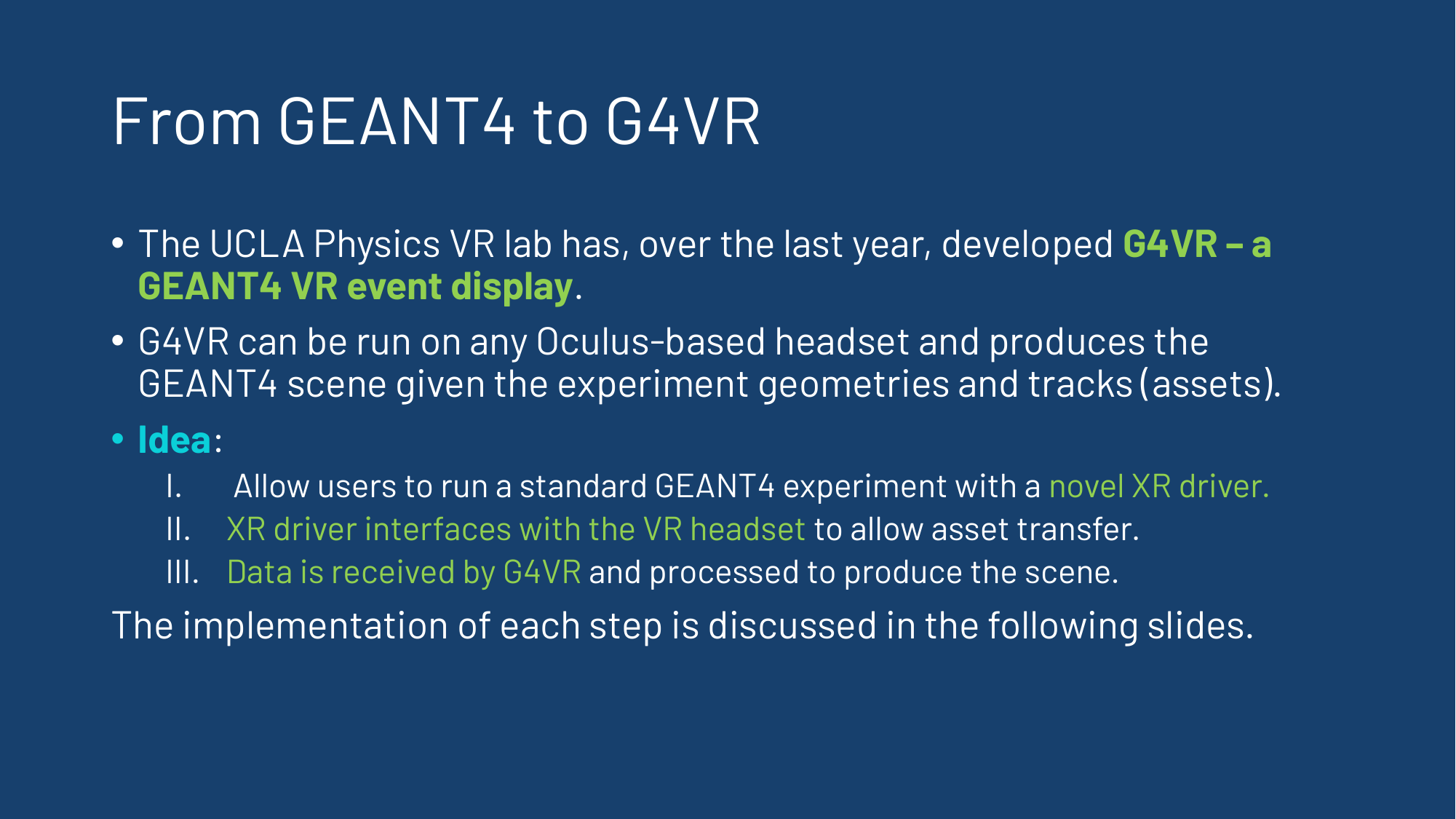

# From GEANT4 to G4VR
The UCLA Physics VR lab has, over the last year, developed G4VR – a GEANT4 VR event display.
G4VR can be run on any Oculus-based headset and produces the GEANT4 scene given the experiment geometries and tracks (assets).
Idea:
 Allow users to run a standard GEANT4 experiment with a novel XR driver.
 XR driver interfaces with the VR headset to allow asset transfer.
 Data is received by G4VR and processed to produce the scene.
The implementation of each step is discussed in the following slides.